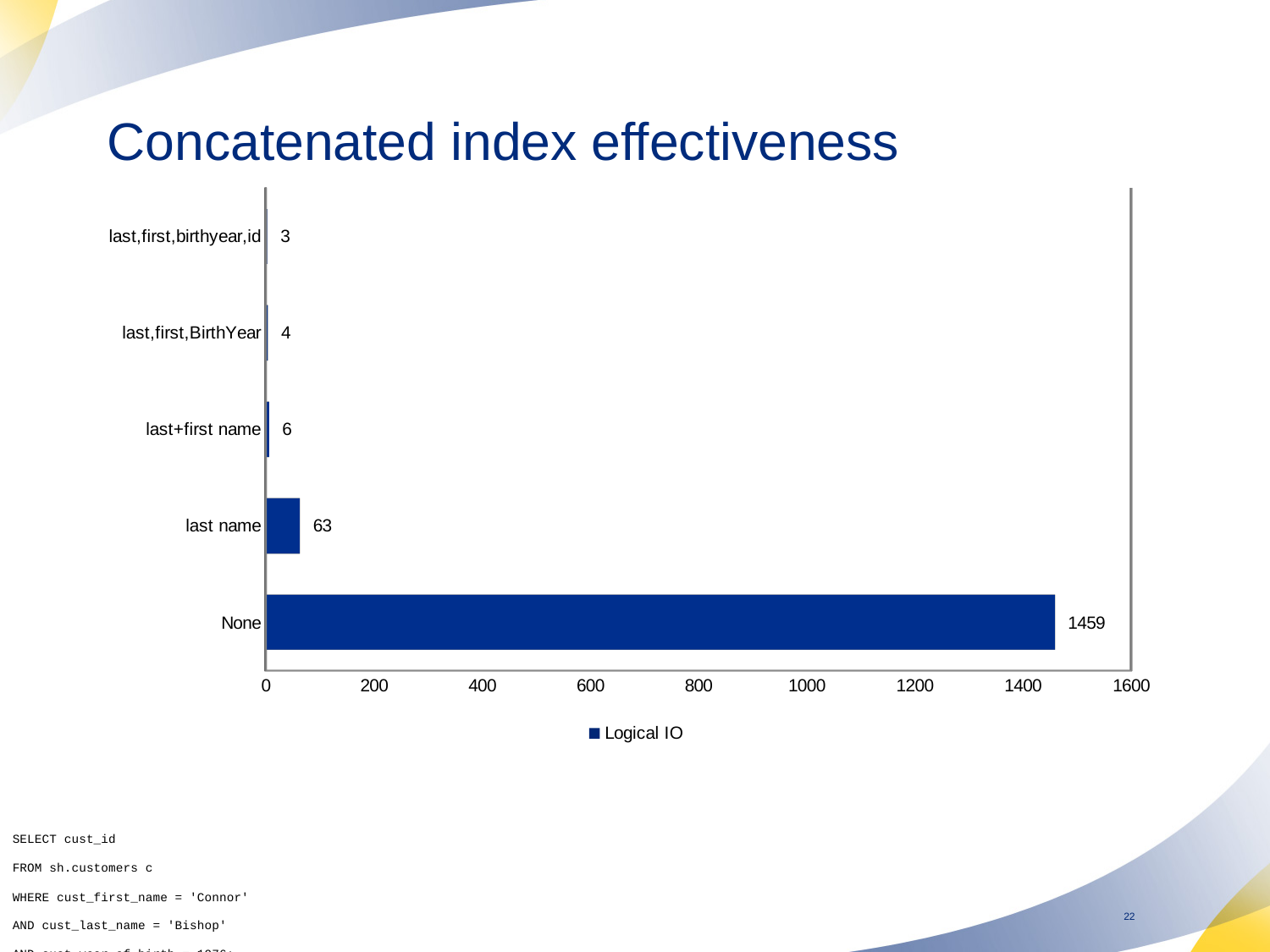

# Concatenated index effectiveness

[unsupported chart]

SELECT cust_id
FROM sh.customers c
WHERE cust_first_name = 'Connor'
AND cust_last_name = 'Bishop'
AND cust_year_of_birth = 1976;